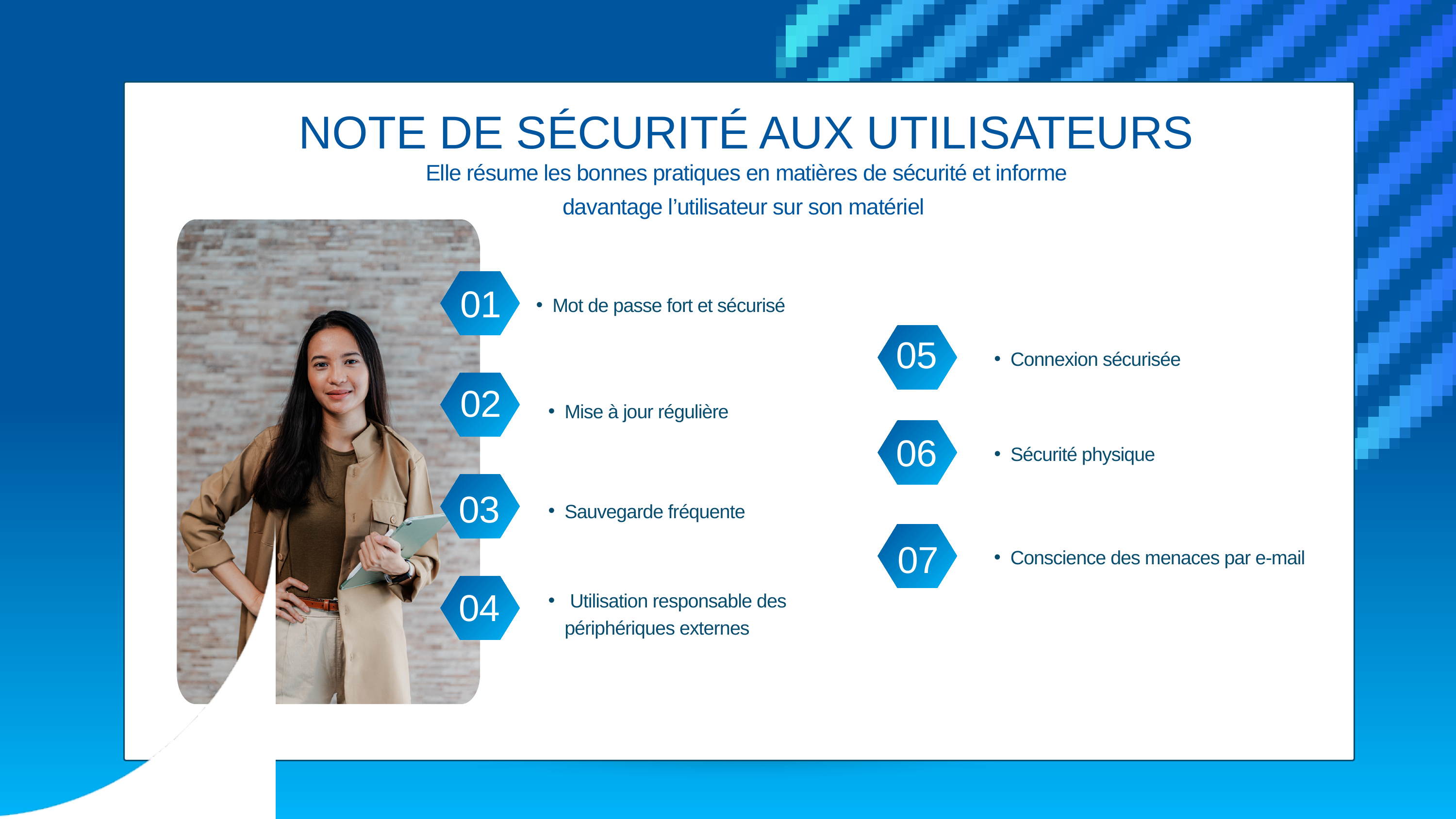

NOTE DE SÉCURITÉ AUX UTILISATEURS
Elle résume les bonnes pratiques en matières de sécurité et informe davantage l’utilisateur sur son matériel

01
Mot de passe fort et sécurisé

05
Connexion sécurisée

02
Mise à jour régulière

06
Sécurité physique

03
Sauvegarde fréquente

07
Conscience des menaces par e-mail

04
 Utilisation responsable des périphériques externes